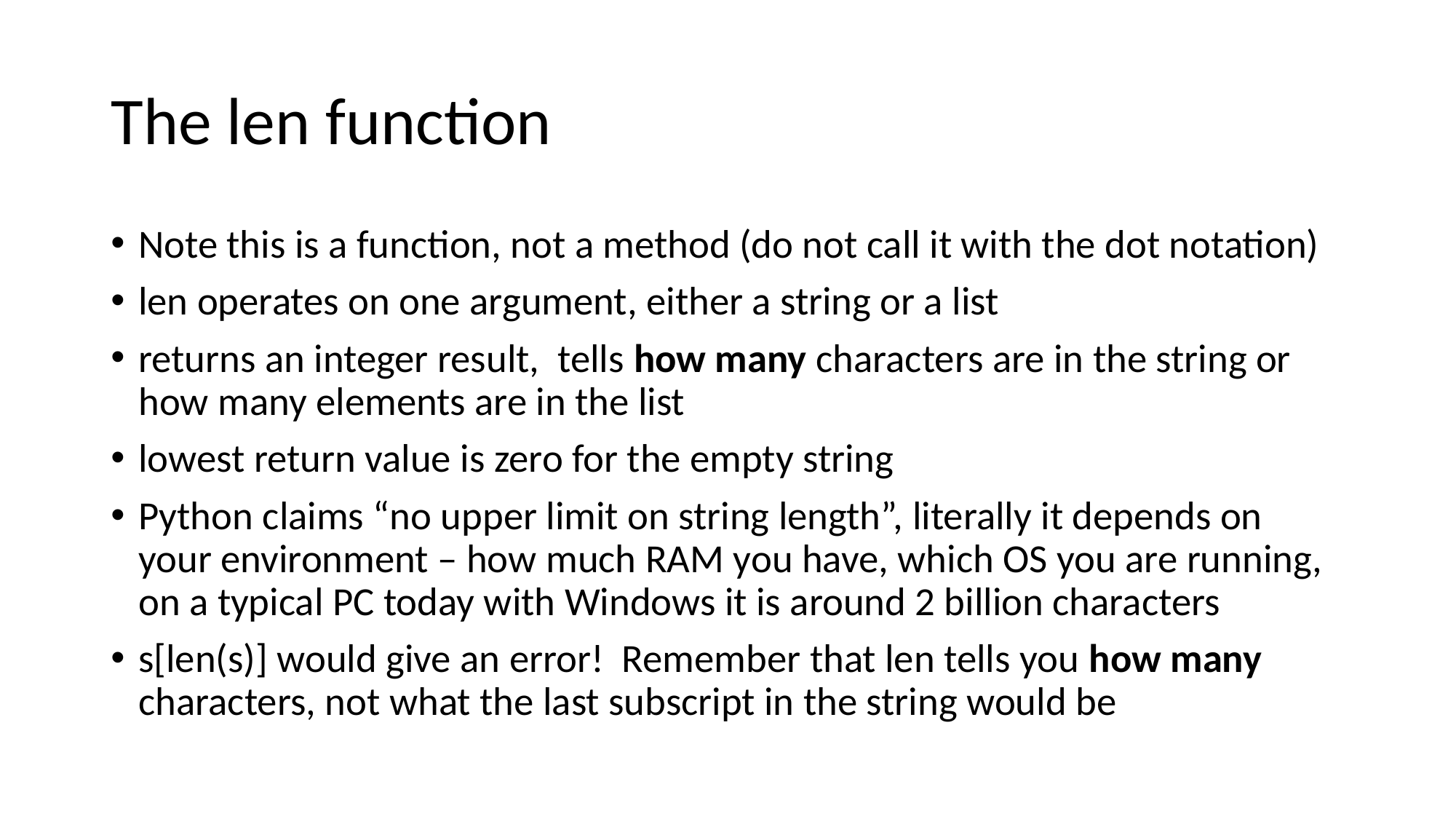

# The len function
Note this is a function, not a method (do not call it with the dot notation)
len operates on one argument, either a string or a list
returns an integer result,  tells how many characters are in the string or how many elements are in the list
lowest return value is zero for the empty string
Python claims “no upper limit on string length”, literally it depends on your environment – how much RAM you have, which OS you are running, on a typical PC today with Windows it is around 2 billion characters
s[len(s)] would give an error!  Remember that len tells you how many characters, not what the last subscript in the string would be